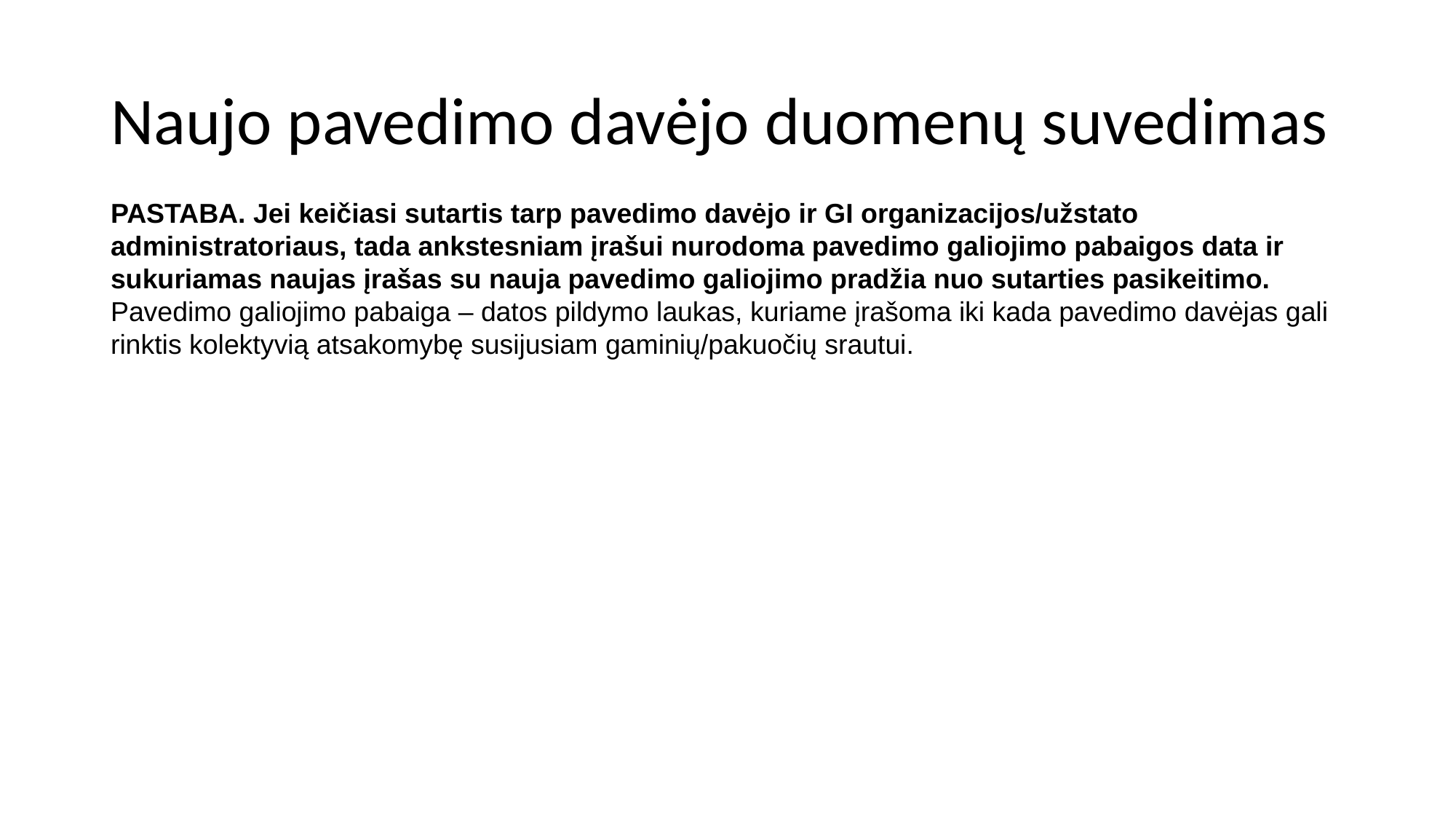

# Naujo pavedimo davėjo duomenų suvedimas
PASTABA. Jei keičiasi sutartis tarp pavedimo davėjo ir GI organizacijos/užstato administratoriaus, tada ankstesniam įrašui nurodoma pavedimo galiojimo pabaigos data ir sukuriamas naujas įrašas su nauja pavedimo galiojimo pradžia nuo sutarties pasikeitimo. Pavedimo galiojimo pabaiga – datos pildymo laukas, kuriame įrašoma iki kada pavedimo davėjas gali rinktis kolektyvią atsakomybę susijusiam gaminių/pakuočių srautui.